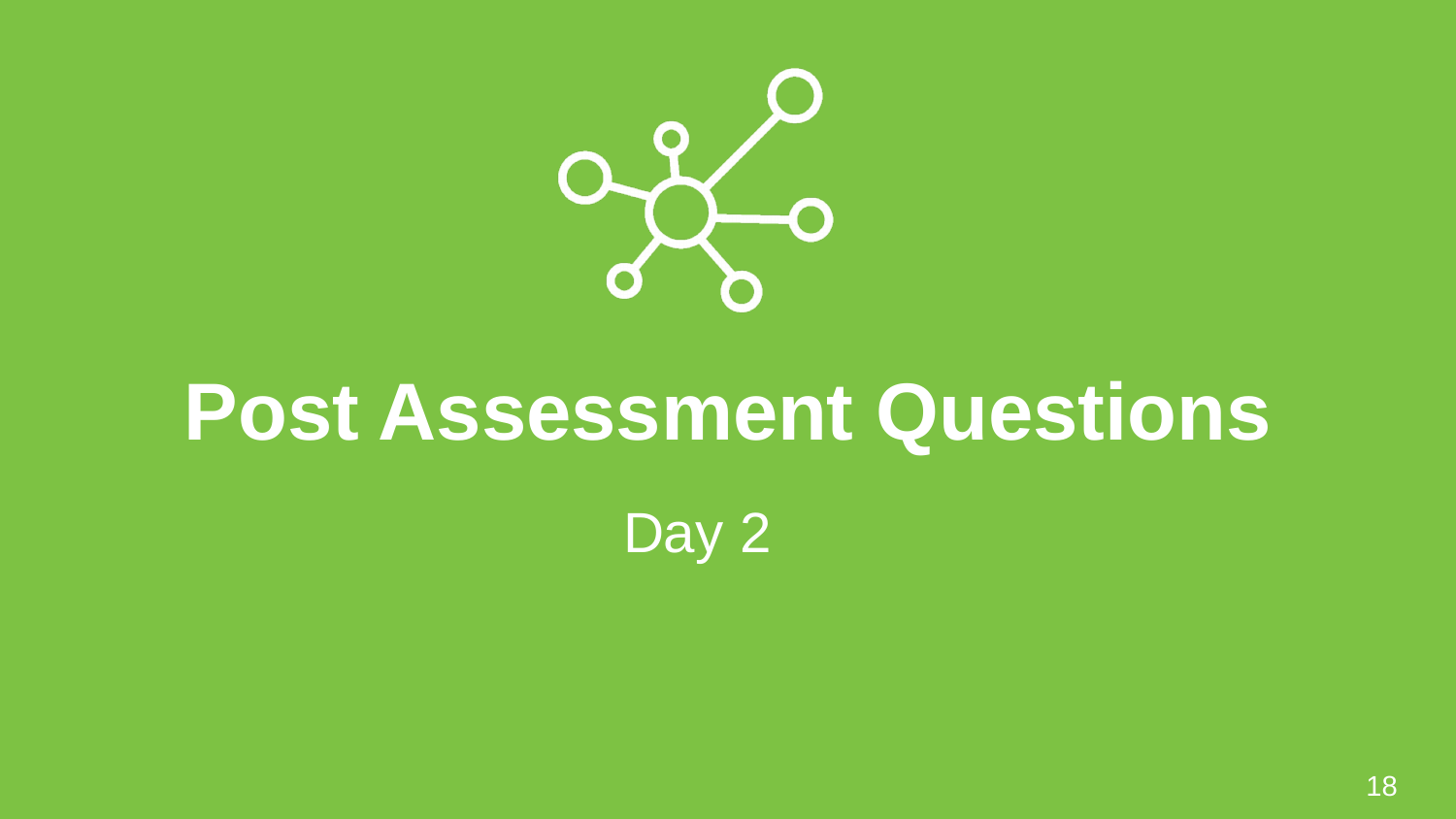

# Post Assessment Questions
Day 2
18